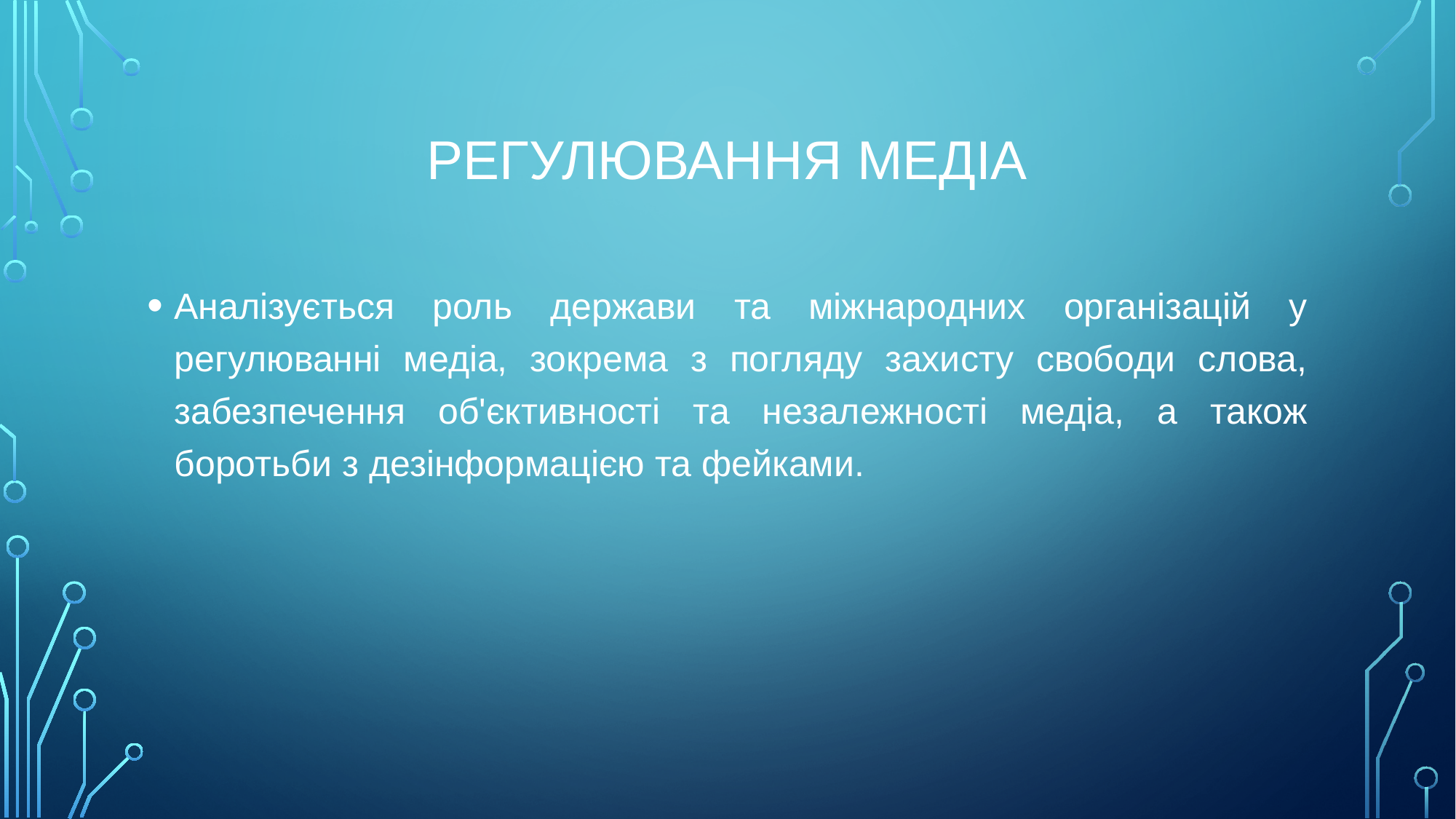

# Регулювання медіа
Аналізується роль держави та міжнародних організацій у регулюванні медіа, зокрема з погляду захисту свободи слова, забезпечення об'єктивності та незалежності медіа, а також боротьби з дезінформацією та фейками.